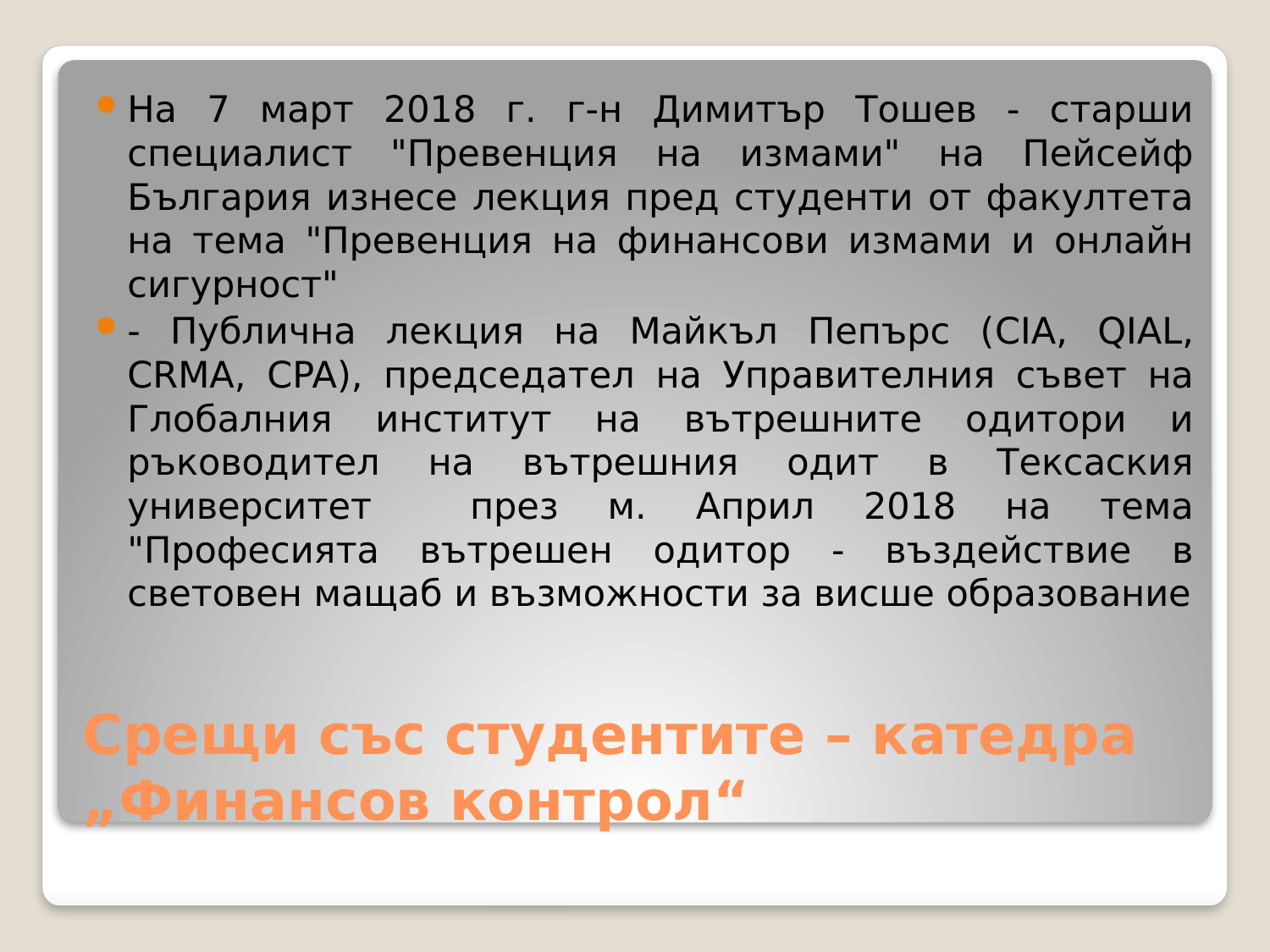

На 7 март 2018 г. г-н Димитър Тошев - старши специалист "Превенция на измами" на Пейсейф България изнесе лекция пред студенти от факултета на тема "Превенция на финансови измами и онлайн сигурност"
- Публична лекция на Майкъл Пепърс (CIA, QIAL, CRMA, CPA), председател на Управителния съвет на Глобалния институт на вътрешните одитори и ръководител на вътрешния одит в Тексаския университет  през м. Април 2018 на тема "Професията вътрешен одитор - въздействие в световен мащаб и възможности за висше образование

# Срещи със студентите – катедра „Финансов контрол“